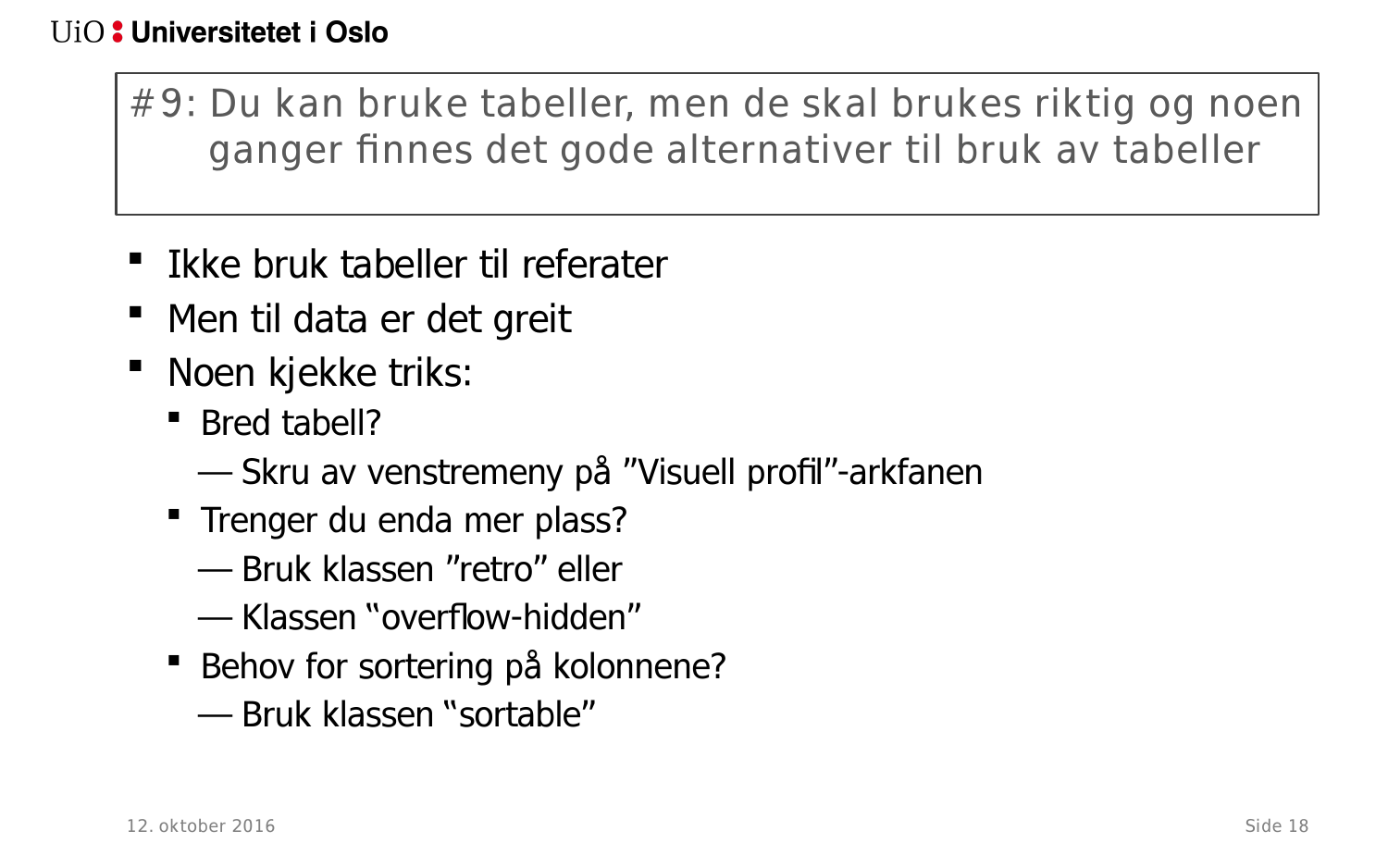

# #9: Du kan bruke tabeller, men de skal brukes riktig og noen ganger finnes det gode alternativer til bruk av tabeller
Ikke bruk tabeller til referater
Men til data er det greit
Noen kjekke triks:
Bred tabell?
Skru av venstremeny på ”Visuell profil”-arkfanen
Trenger du enda mer plass?
Bruk klassen ”retro” eller
Klassen “overflow-hidden”
Behov for sortering på kolonnene?
Bruk klassen “sortable”

12. oktober 2016
Side 18